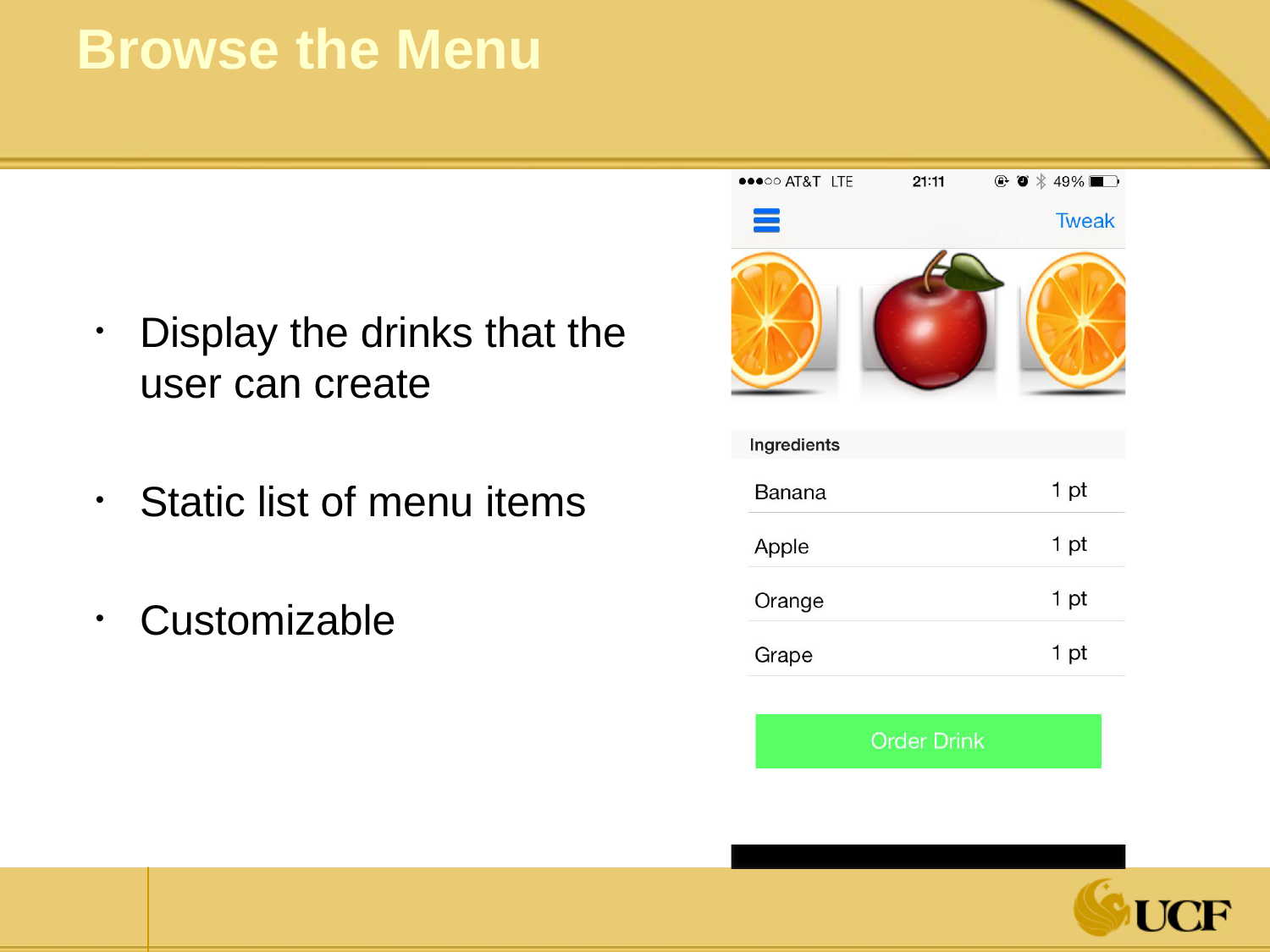

# Browse the Menu

Display the drinks that the user can create

Static list of menu items

Customizable